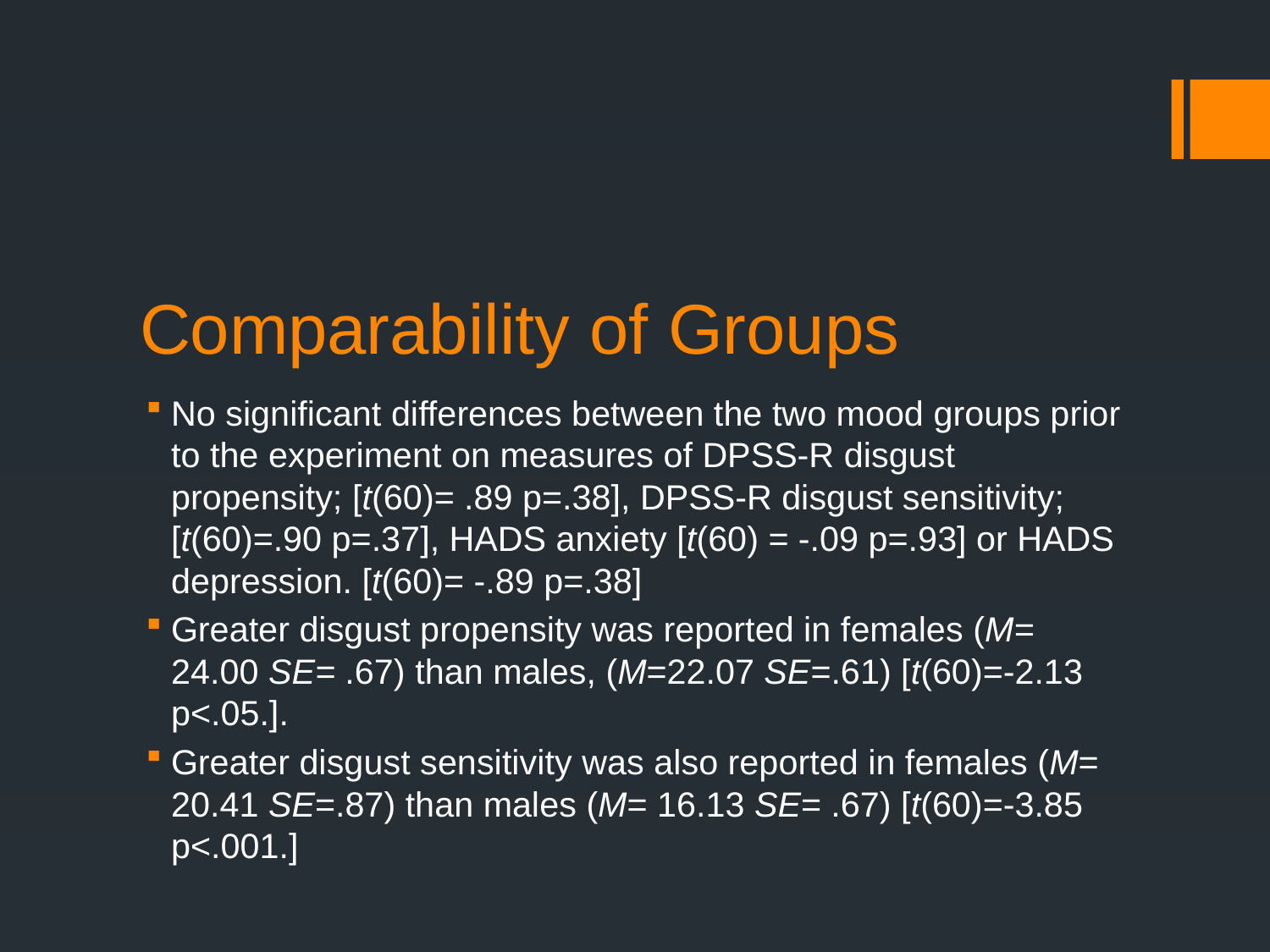

# Comparability of Groups
No significant differences between the two mood groups prior to the experiment on measures of DPSS-R disgust propensity; [t(60)= .89 p=.38], DPSS-R disgust sensitivity; [t(60)=.90 p=.37], HADS anxiety [t(60) = -.09 p=.93] or HADS depression. [t(60)= -.89 p=.38]
Greater disgust propensity was reported in females (M= 24.00 SE= .67) than males, (M=22.07 SE=.61) [t(60)=-2.13 p<.05.].
Greater disgust sensitivity was also reported in females (M= 20.41 SE=.87) than males (M= 16.13 SE= .67) [t(60)=-3.85 p<.001.]